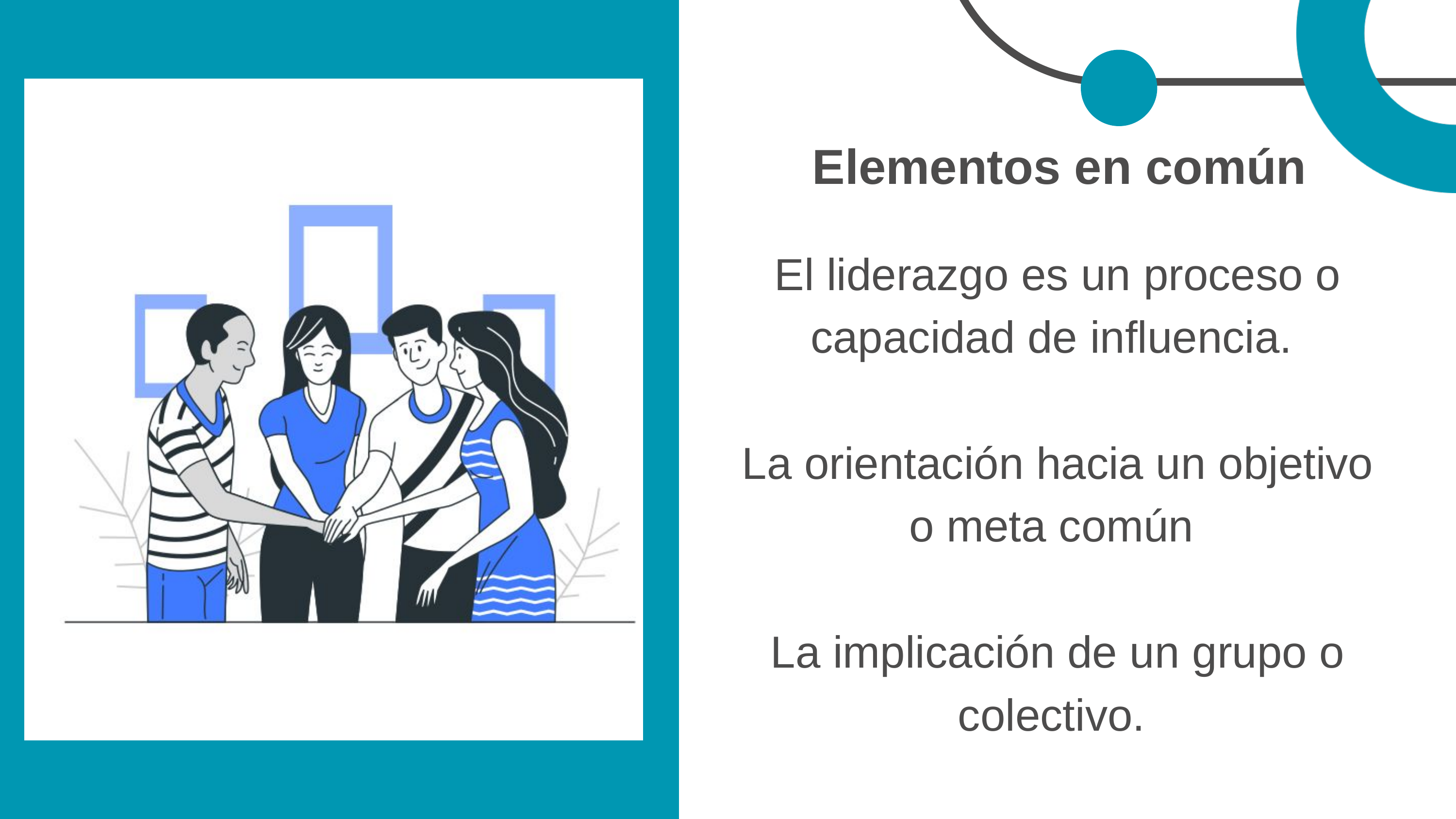

Elementos en común
El liderazgo es un proceso o capacidad de influencia.

La orientación hacia un objetivo o meta común

La implicación de un grupo o colectivo.